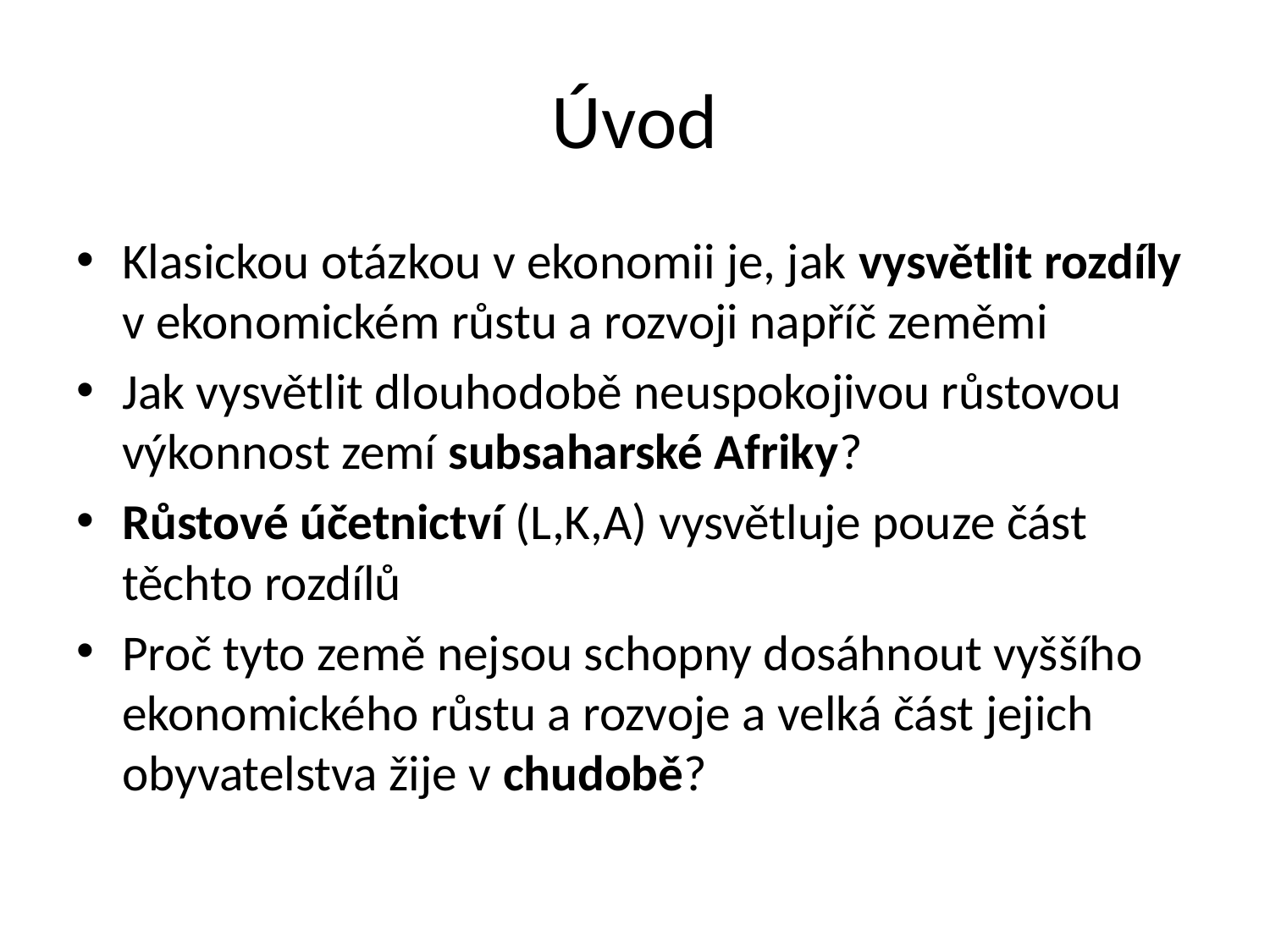

# Úvod
Klasickou otázkou v ekonomii je, jak vysvětlit rozdíly v ekonomickém růstu a rozvoji napříč zeměmi
Jak vysvětlit dlouhodobě neuspokojivou růstovou výkonnost zemí subsaharské Afriky?
Růstové účetnictví (L,K,A) vysvětluje pouze část těchto rozdílů
Proč tyto země nejsou schopny dosáhnout vyššího ekonomického růstu a rozvoje a velká část jejich obyvatelstva žije v chudobě?